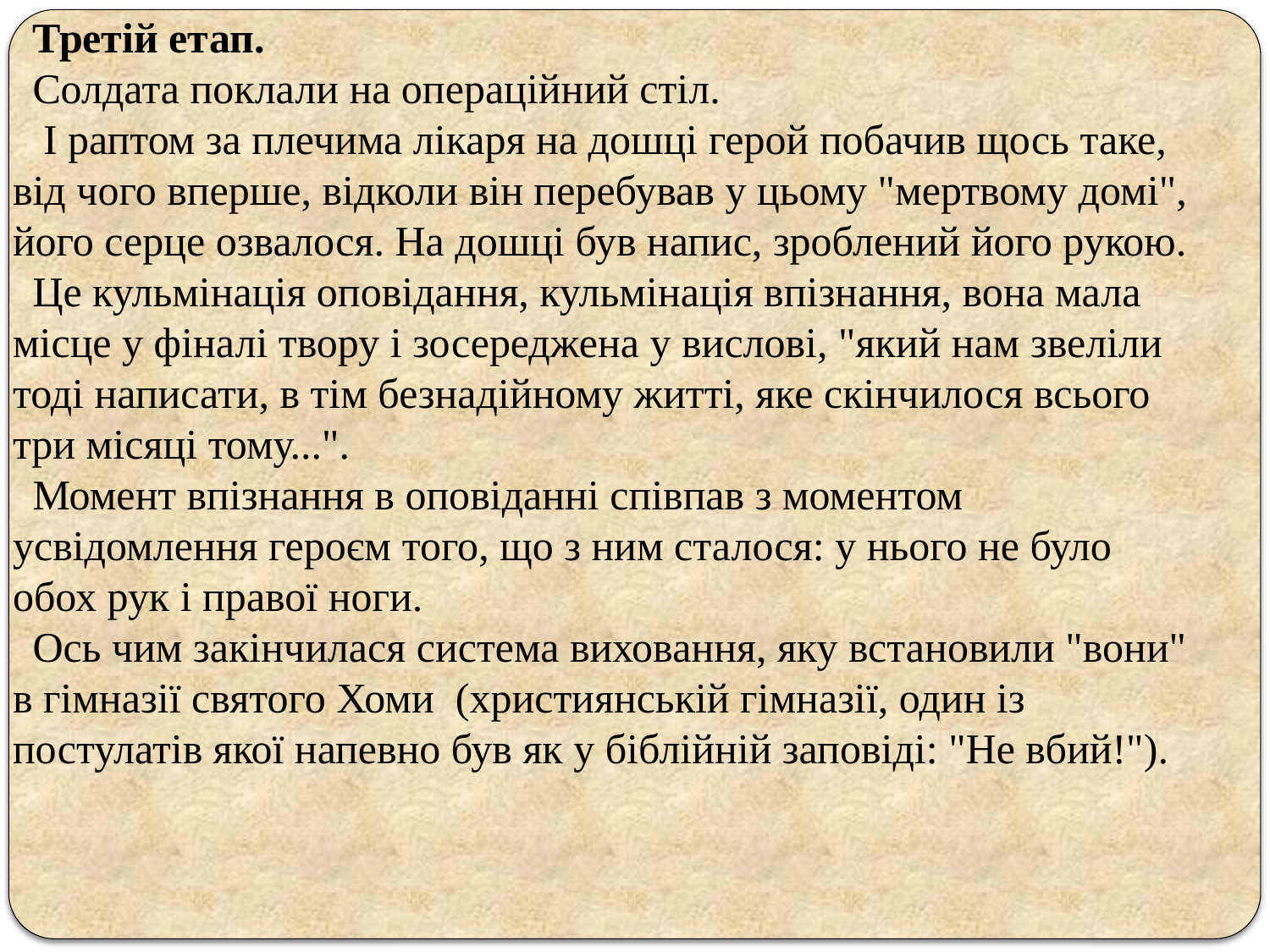

Третій етап.
Солдата поклали на операційний стіл.
 І раптом за плечима лікаря на дошці герой побачив щось таке, від чого вперше, відколи він перебував у цьому "мертвому домі", його серце озвалося. На дошці був напис, зроблений його рукою.
Це кульмінація оповідання, кульмінація впізнання, вона мала місце у фіналі твору і зосереджена у вислові, "який нам звеліли тоді написати, в тім безнадійному житті, яке скінчилося всього три місяці тому...".
Момент впізнання в оповіданні співпав з моментом усвідомлення героєм того, що з ним сталося: у нього не було обох рук і правої ноги.
Ось чим закінчилася система виховання, яку встановили "вони" в гімназії святого Хоми  (християнській гімназії, один із постулатів якої напевно був як у біблійній заповіді: "Не вбий!").